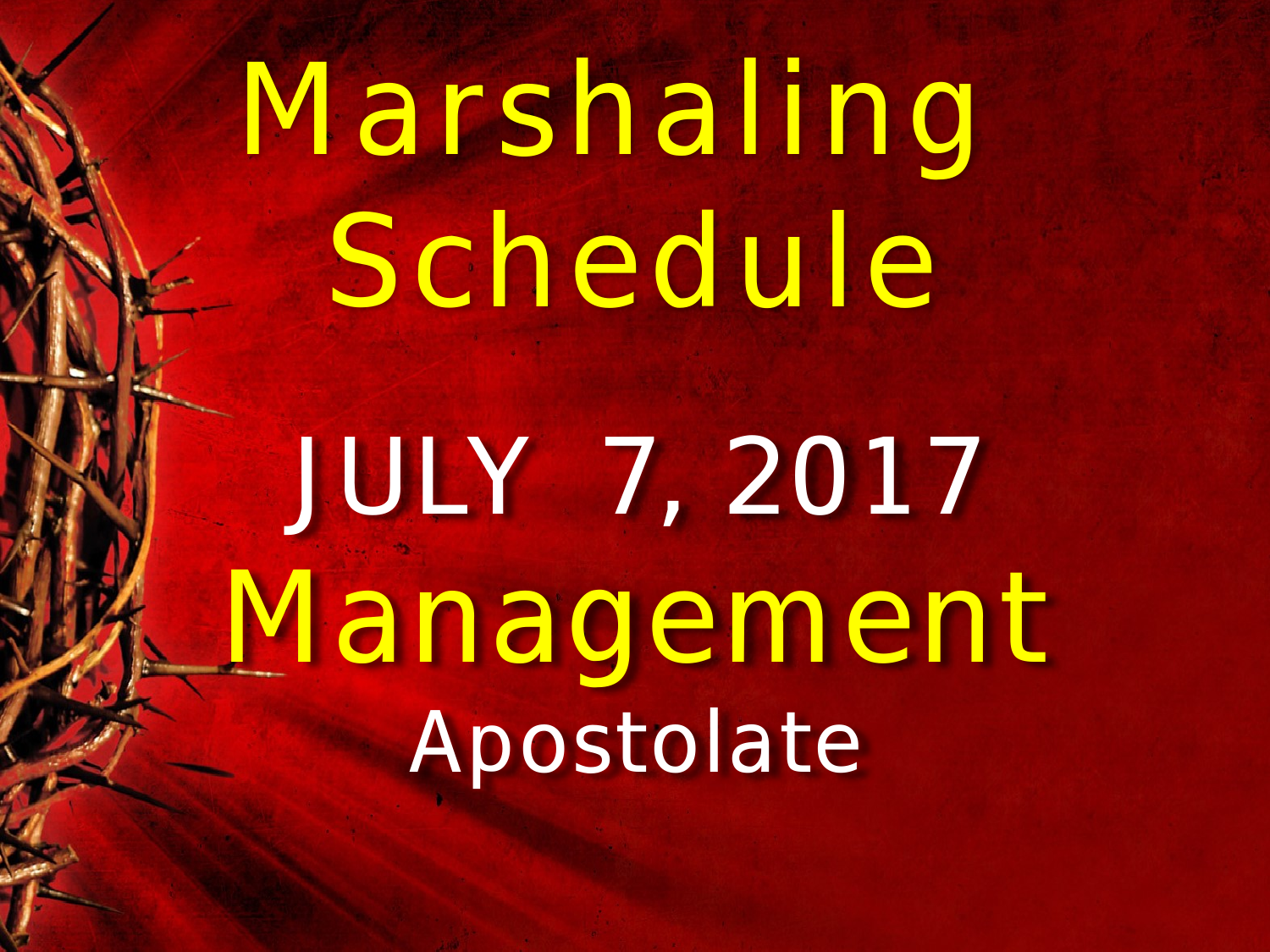

Marshaling
Schedule
JULY  7, 2017
Management
Apostolate